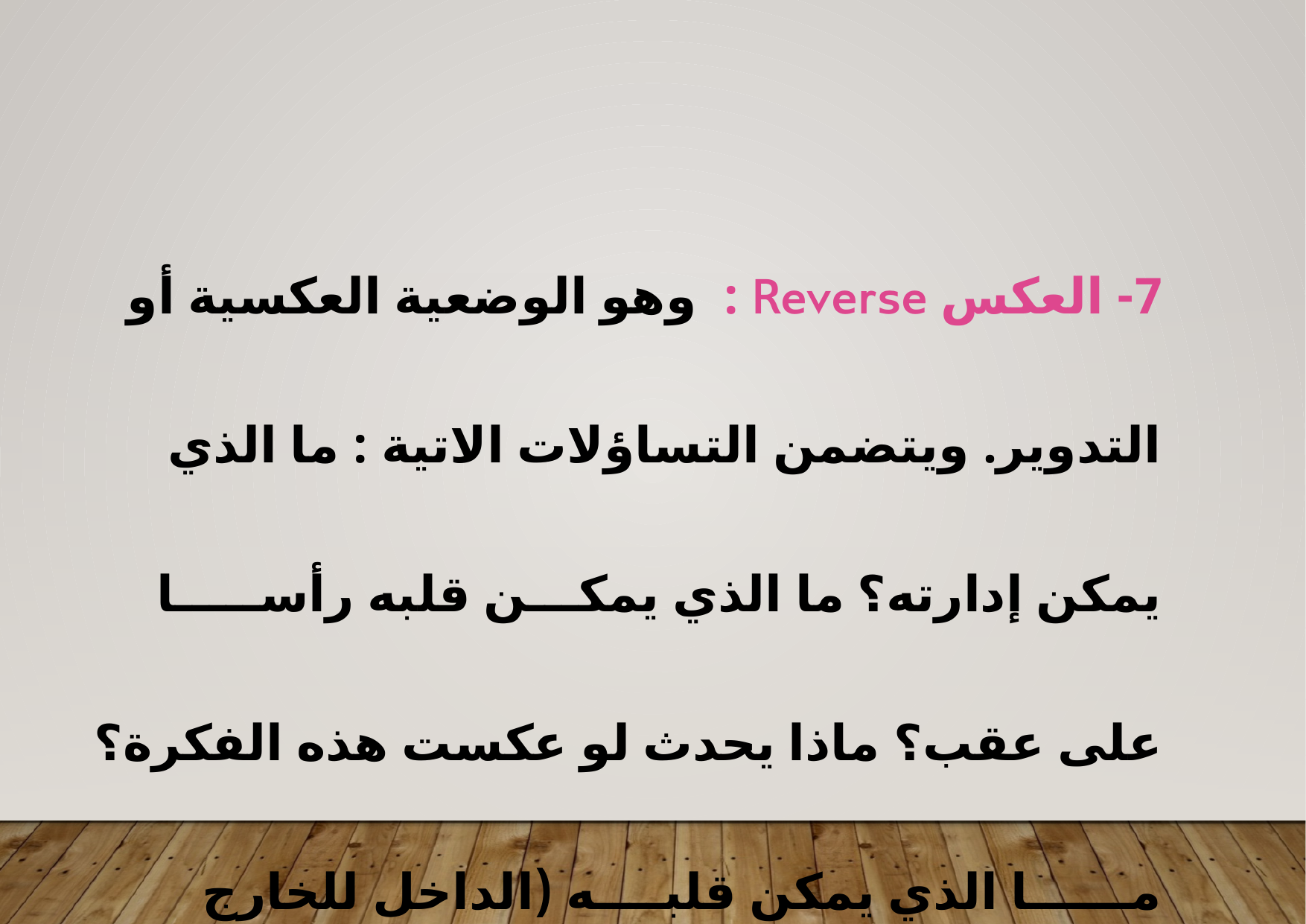

7- العكس Reverse :  وهو الوضعية العكسية أو التدوير. ويتضمن التساؤلات الاتية : ما الذي يمكن إدارته؟ ما الذي يمكـــن قلبه رأســـــا على عقب؟ ماذا يحدث لو عكست هذه الفكرة؟ مــــــا الذي يمكن قلبــــه (الداخل للخارج والعكس)؟